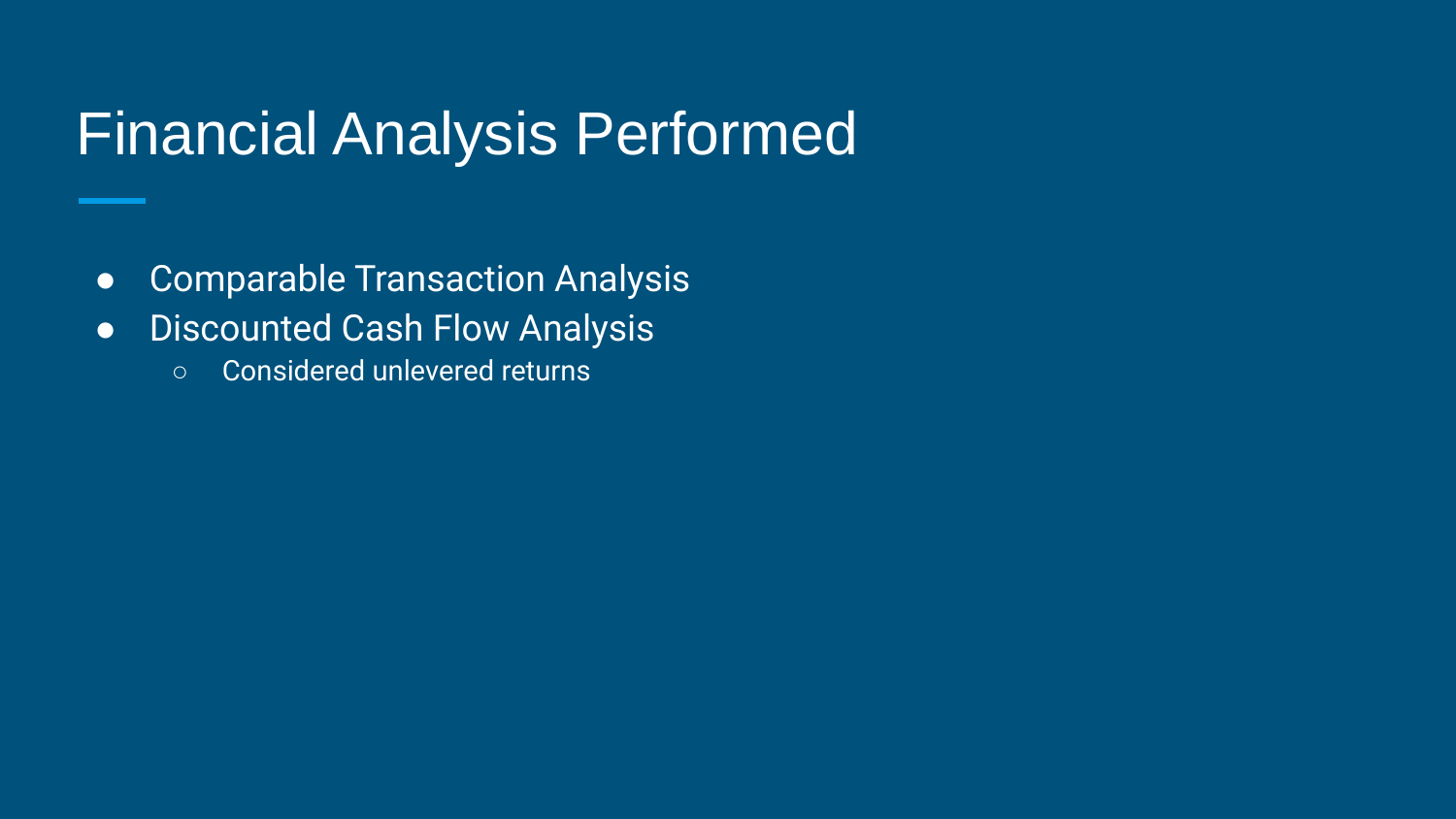

# Financial Analysis Performed
Comparable Transaction Analysis
Discounted Cash Flow Analysis
Considered unlevered returns